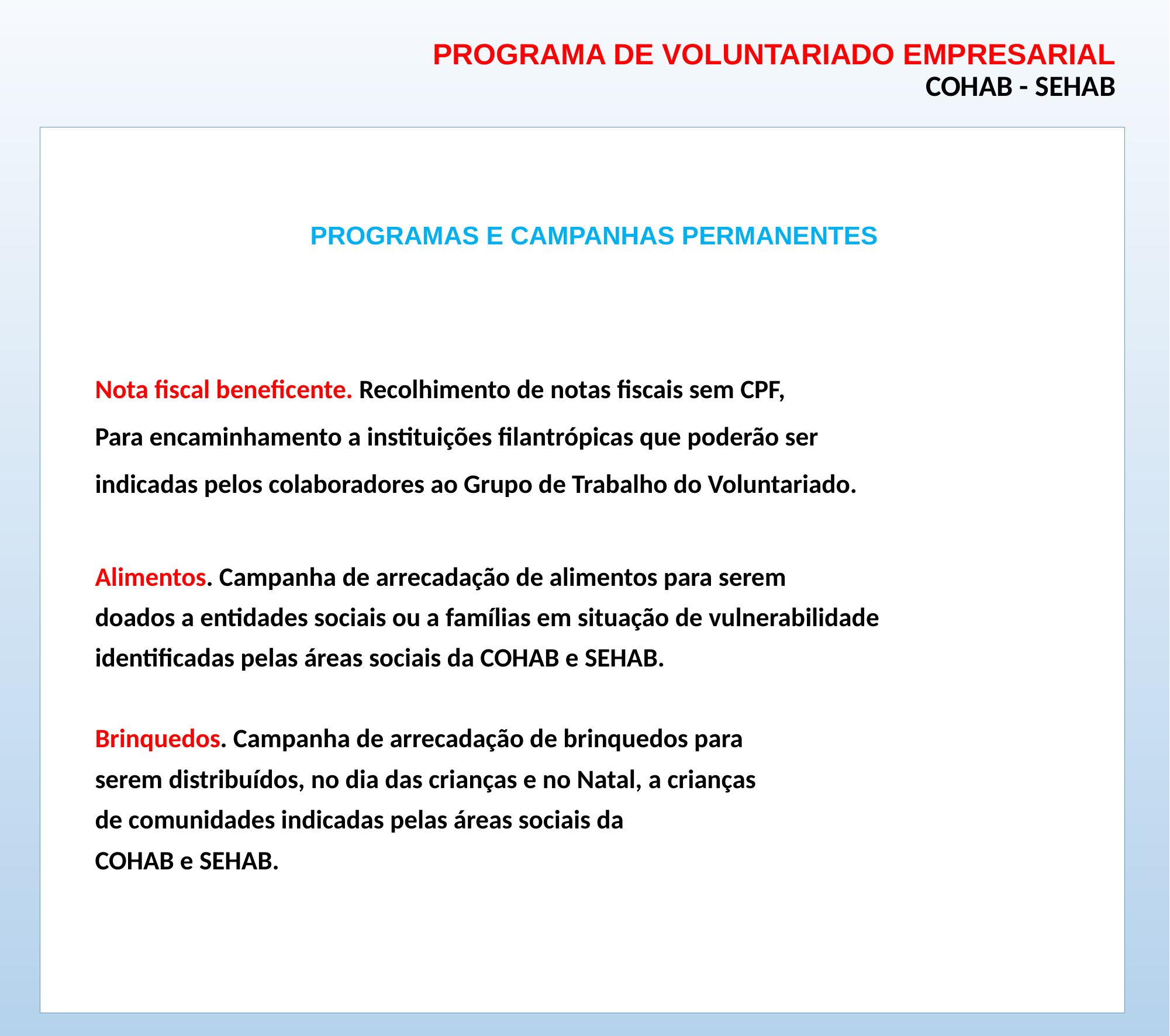

# PROGRAMA DE VOLUNTARIADO EMPRESARIAL COHAB - SEHAB

PROGRAMAS E CAMPANHAS PERMANENTES

Nota fiscal beneficente. Recolhimento de notas fiscais sem CPF,

Para encaminhamento a instituições filantrópicas que poderão ser

indicadas pelos colaboradores ao Grupo de Trabalho do Voluntariado.

Alimentos. Campanha de arrecadação de alimentos para serem
doados a entidades sociais ou a famílias em situação de vulnerabilidade
identificadas pelas áreas sociais da COHAB e SEHAB.

Brinquedos. Campanha de arrecadação de brinquedos para
serem distribuídos, no dia das crianças e no Natal, a crianças
de comunidades indicadas pelas áreas sociais da
COHAB e SEHAB.